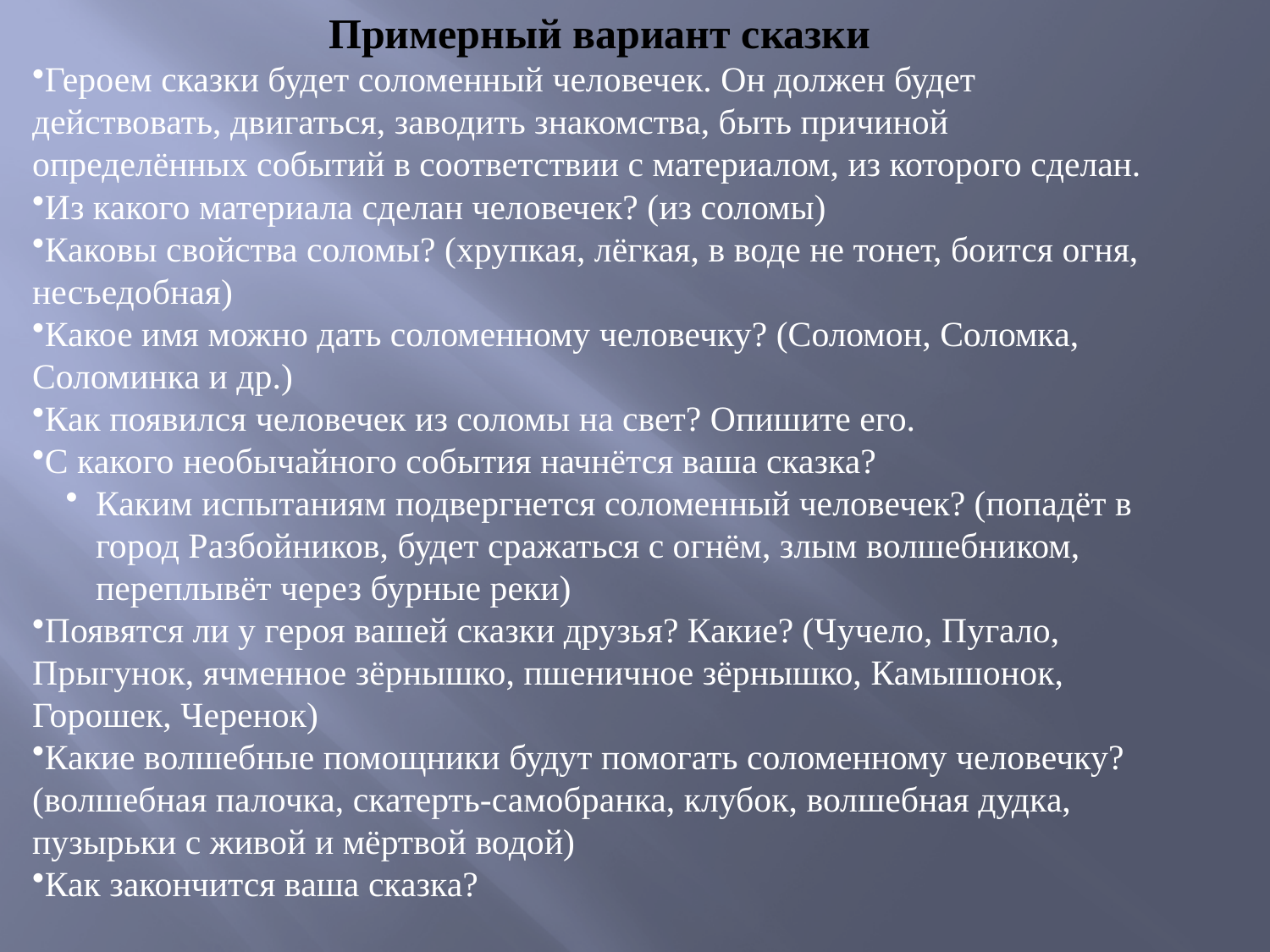

Примерный вариант сказки
Героем сказки будет соломенный человечек. Он должен будет действовать, двигаться, заводить знакомства, быть причиной определённых событий в соответствии с материалом, из которого сделан.
Из какого материала сделан человечек? (из соломы)
Каковы свойства соломы? (хрупкая, лёгкая, в воде не тонет, боится огня, несъедобная)
Какое имя можно дать соломенному человечку? (Соломон, Соломка, Соломинка и др.)
Как появился человечек из соломы на свет? Опишите его.
С какого необычайного события начнётся ваша сказка?
Каким испытаниям подвергнется соломенный человечек? (попадёт в город Разбойников, будет сражаться с огнём, злым волшебником, переплывёт через бурные реки)
Появятся ли у героя вашей сказки друзья? Какие? (Чучело, Пугало, Прыгунок, ячменное зёрнышко, пшеничное зёрнышко, Камышонок, Горошек, Черенок)
Какие волшебные помощники будут помогать соломенному человечку?(волшебная палочка, скатерть-самобранка, клубок, волшебная дудка, пузырьки с живой и мёртвой водой)
Как закончится ваша сказка?